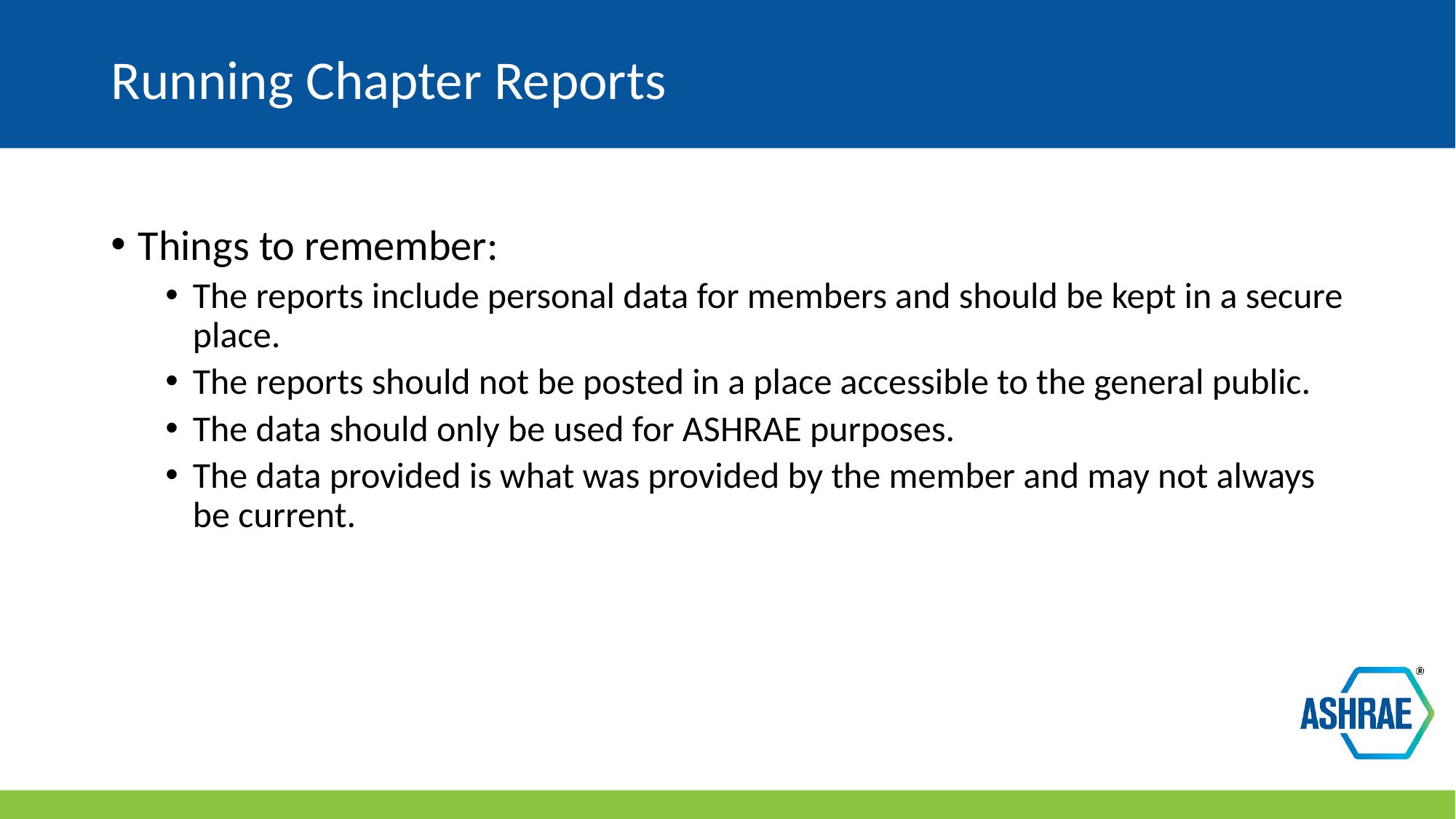

# Running Chapter Reports
Things to remember:
The reports include personal data for members and should be kept in a secure place.
The reports should not be posted in a place accessible to the general public.
The data should only be used for ASHRAE purposes.
The data provided is what was provided by the member and may not always be current.